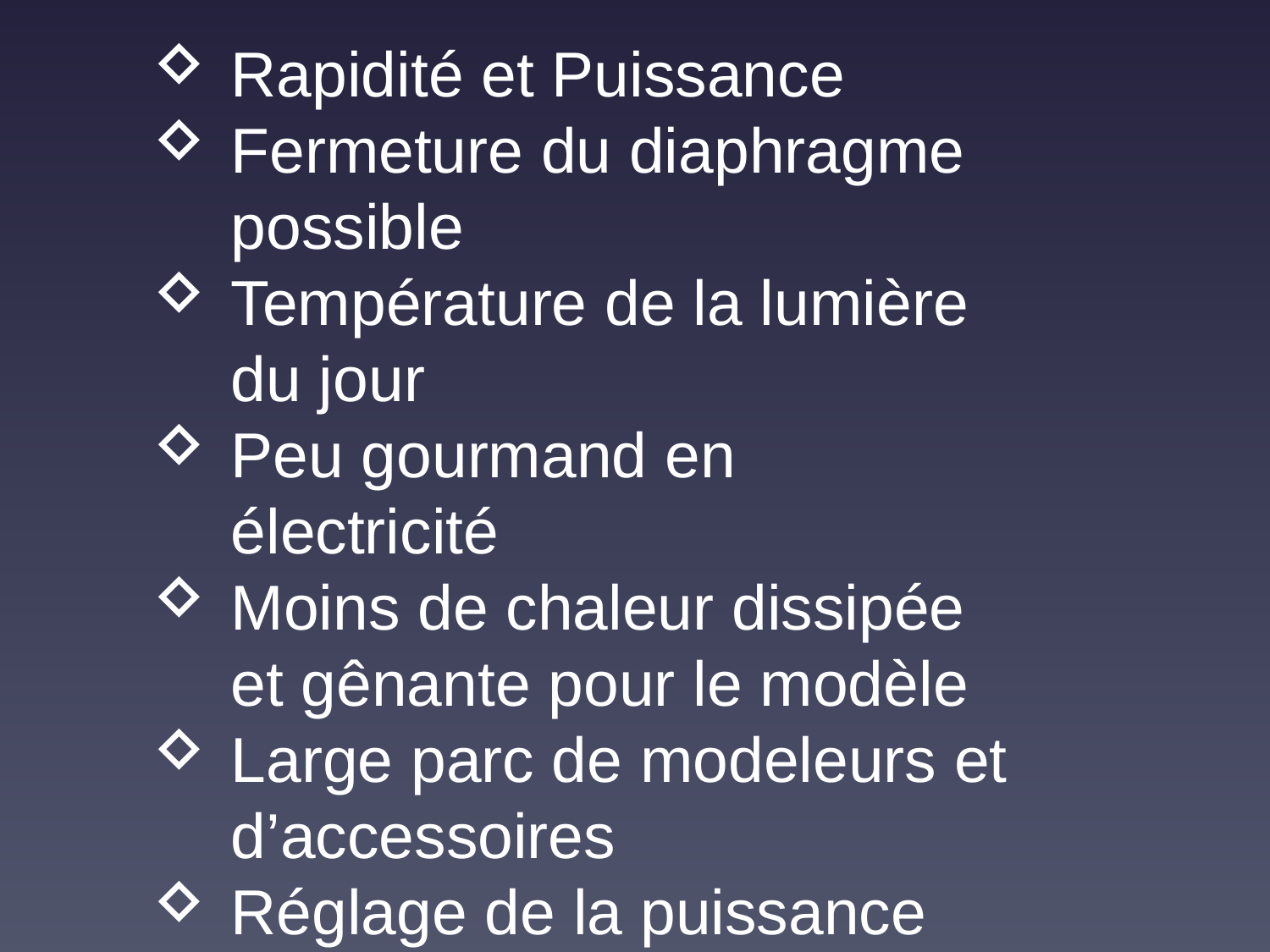

Rapidité et Puissance
Fermeture du diaphragme possible
Température de la lumière du jour
Peu gourmand en électricité
Moins de chaleur dissipée et gênante pour le modèle
Large parc de modeleurs et d’accessoires
Réglage de la puissance